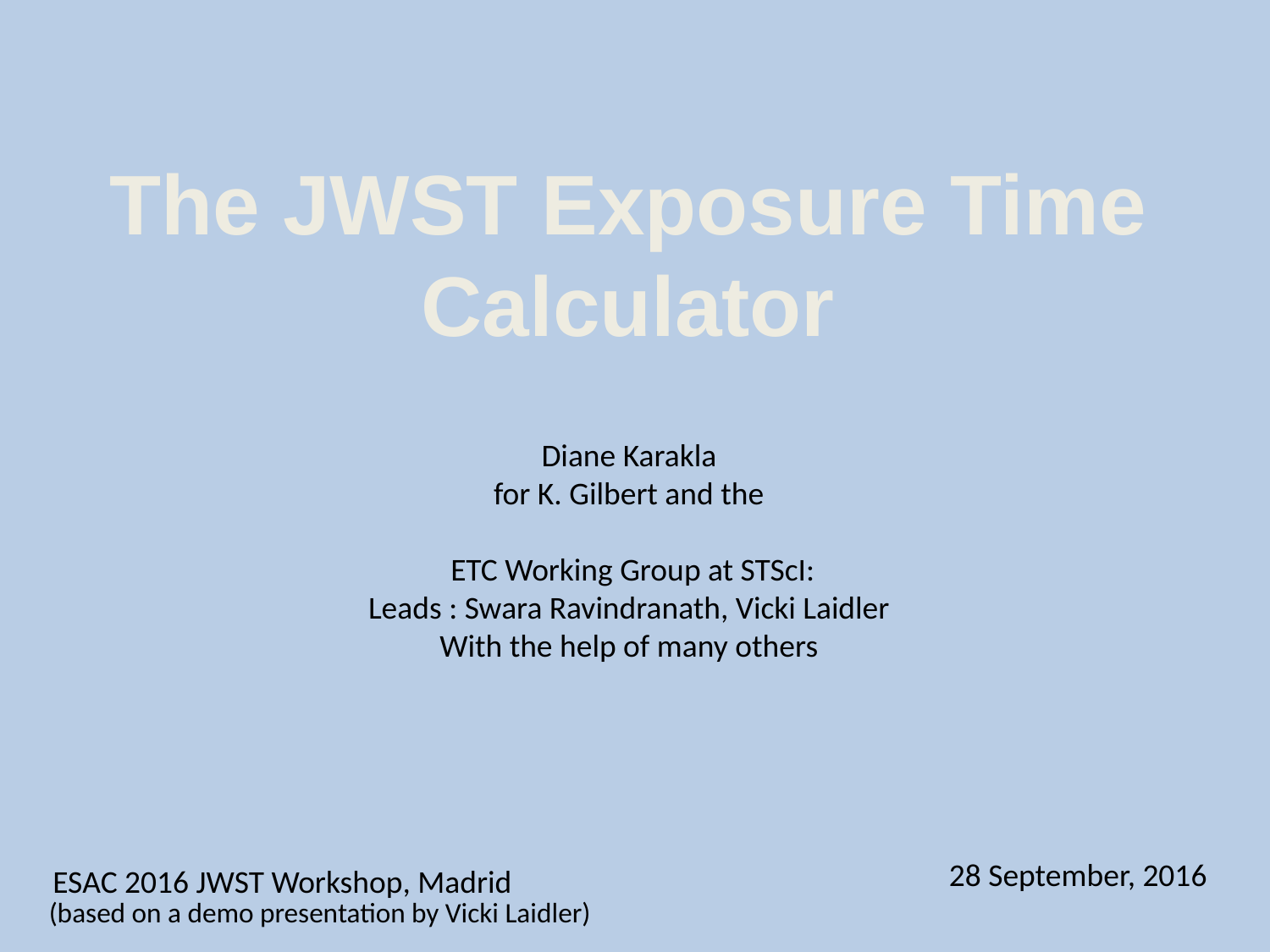

The JWST Exposure Time Calculator
Diane Karakla
for K. Gilbert and the

 ETC Working Group at STScI:
Leads : Swara Ravindranath, Vicki Laidler
With the help of many others

28 September, 2016
ESAC 2016 JWST Workshop, Madrid
(based on a demo presentation by Vicki Laidler)